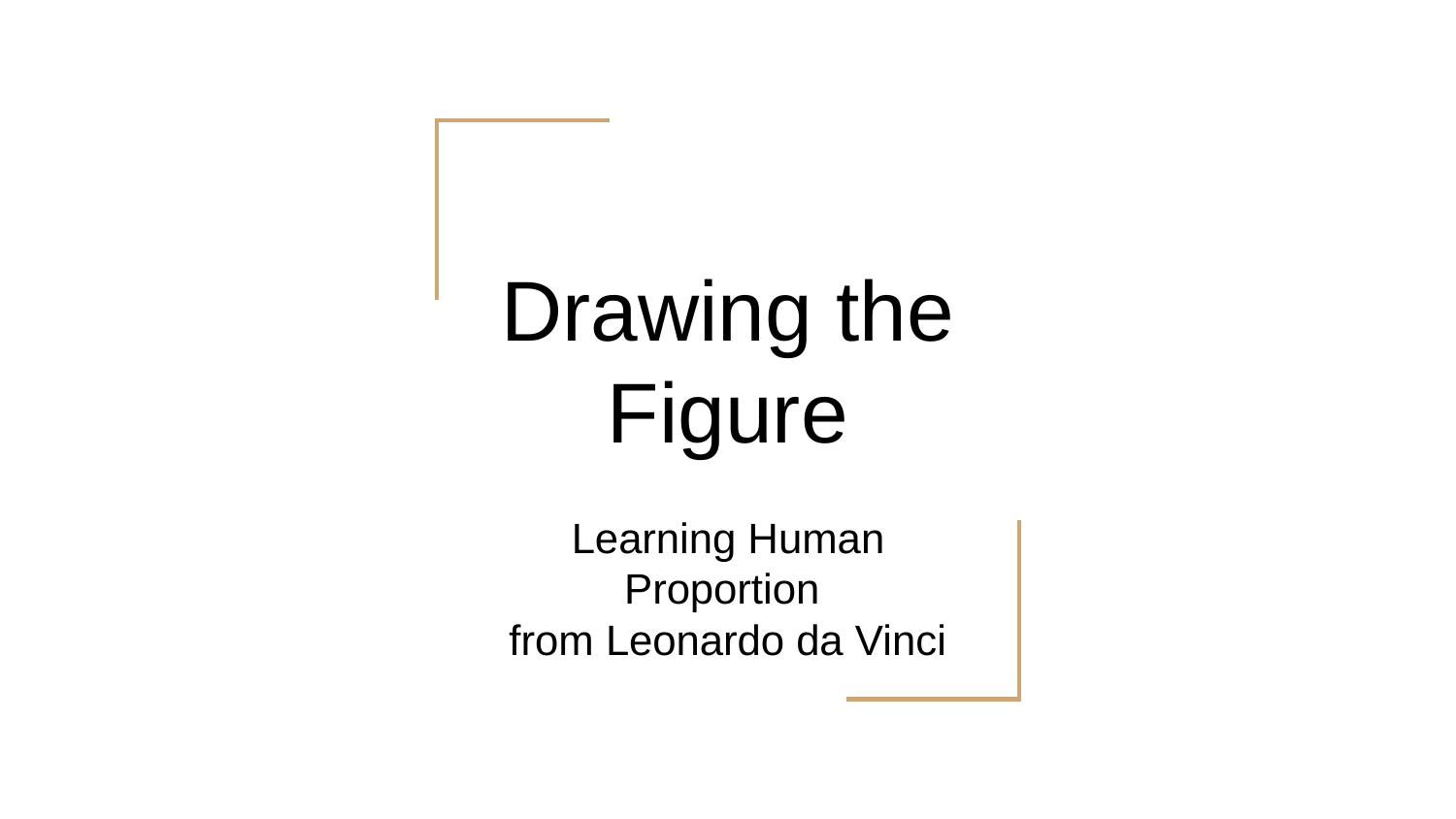

# Drawing the Figure
Learning Human Proportion
from Leonardo da Vinci